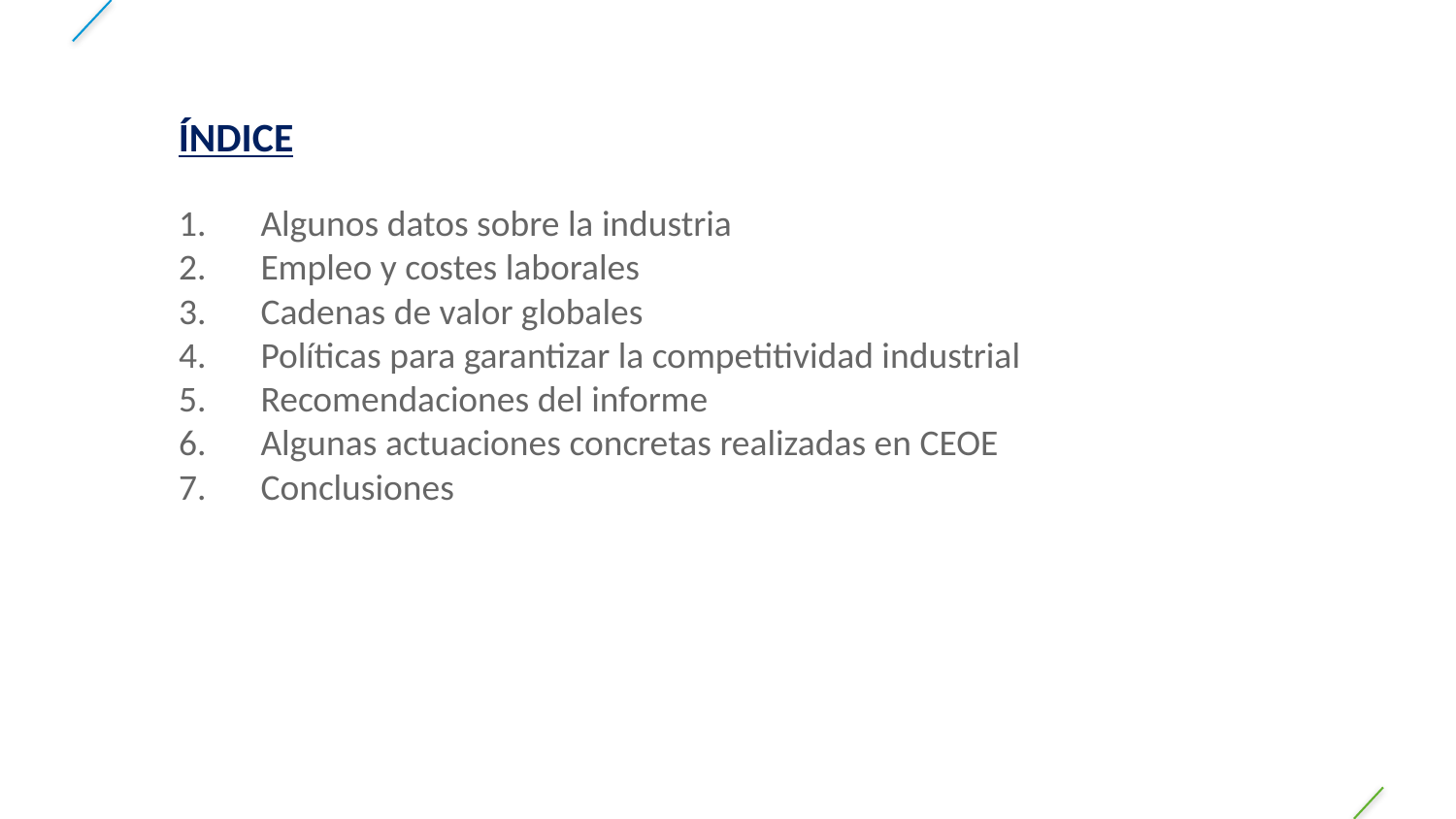

ÍNDICE

Algunos datos sobre la industria
Empleo y costes laborales
Cadenas de valor globales
Políticas para garantizar la competitividad industrial
Recomendaciones del informe
Algunas actuaciones concretas realizadas en CEOE
Conclusiones